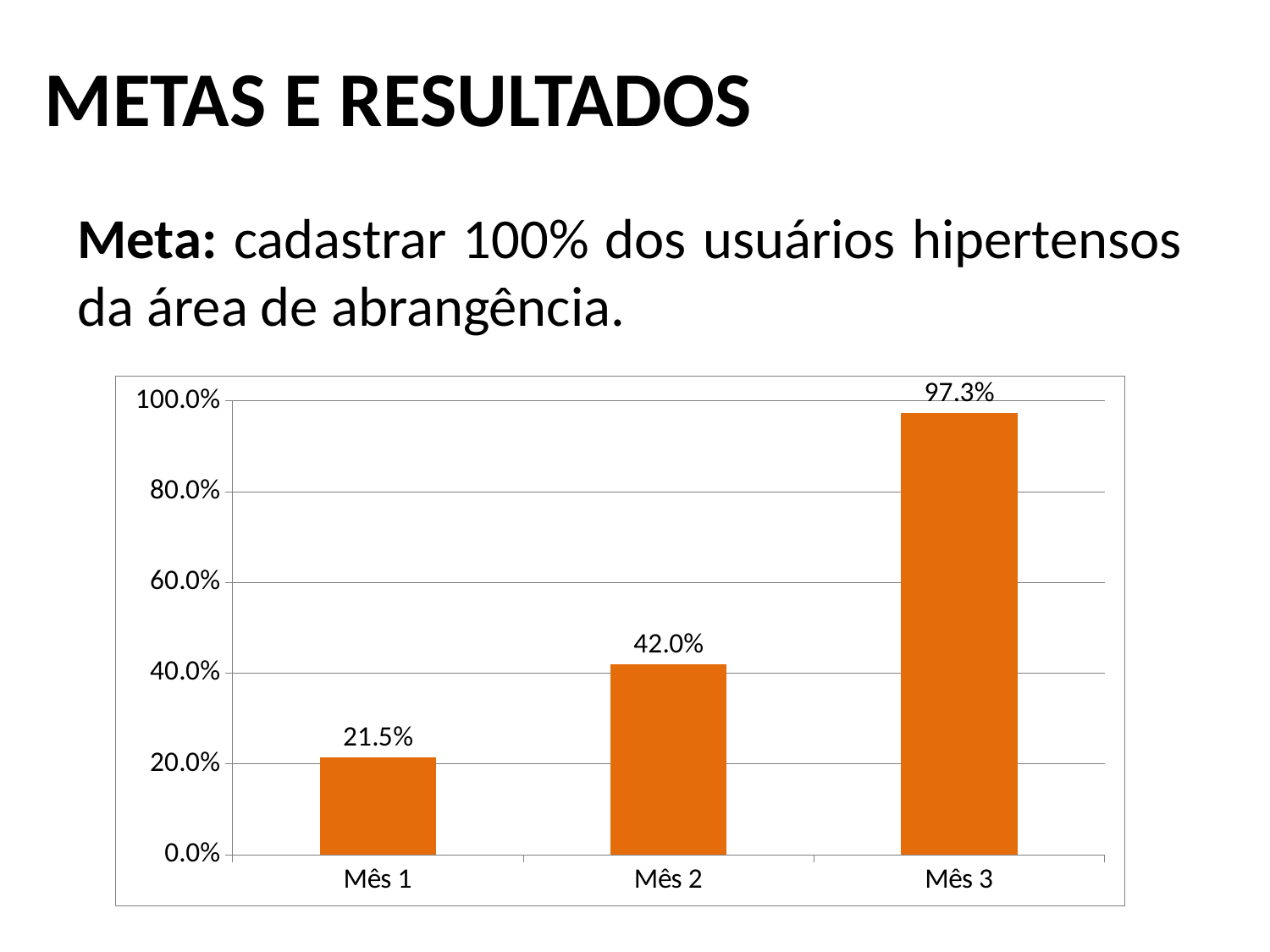

# METAS E RESULTADOS
Meta: cadastrar 100% dos usuários hipertensos da área de abrangência.

### Chart

| Category | Cobertura do programa de atenção ao  hipertenso na unidade de saúde |
|---|---|
| Mês 1 | 0.2150000000000004 |
| Mês 2 | 0.4200000000000003 |
| Mês 3 | 0.9724999999999997 |